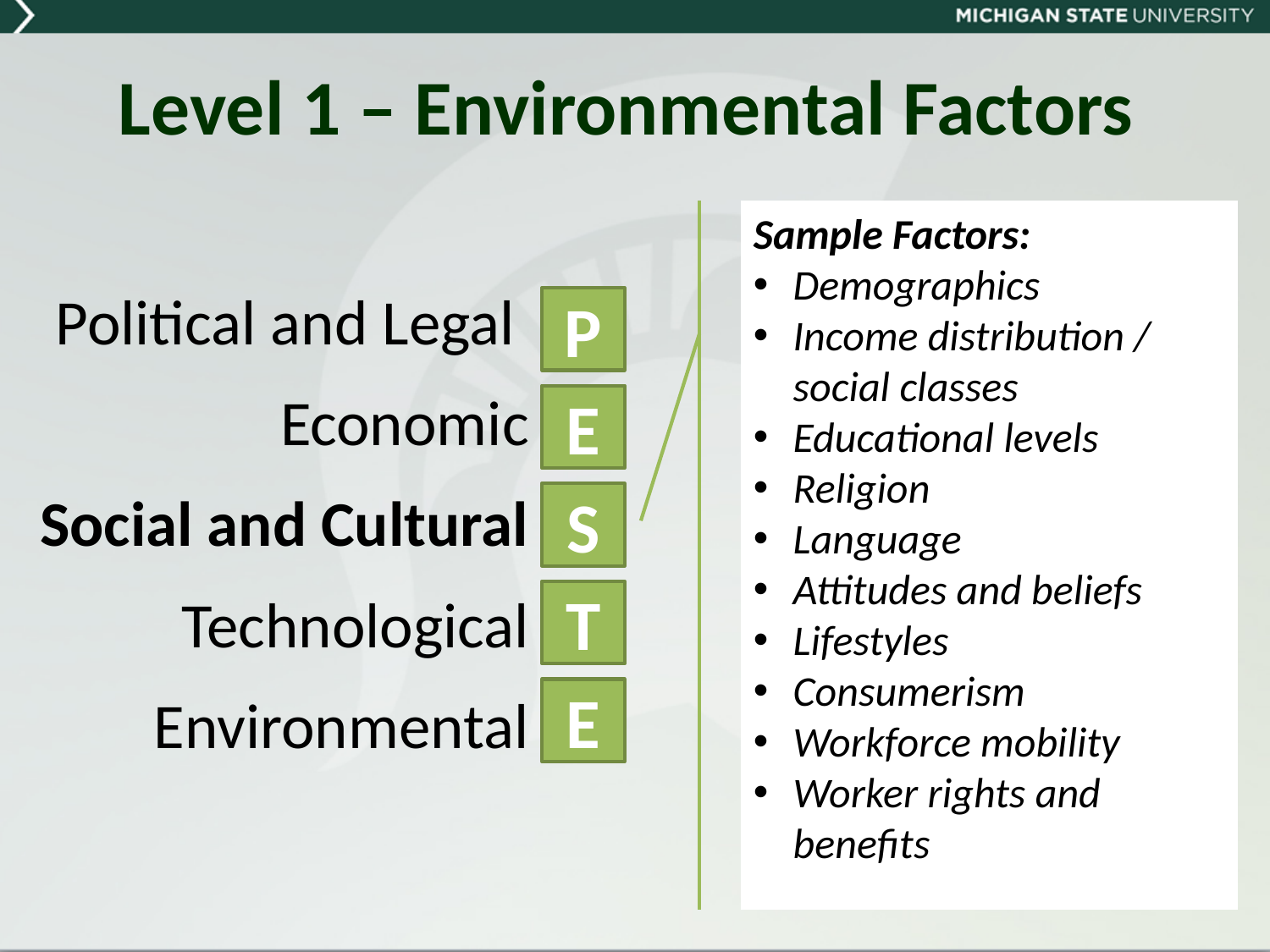

# Level 1 – Environmental Factors
Sample Factors:
Demographics
Income distribution / social classes
Educational levels
Religion
Language
Attitudes and beliefs
Lifestyles
Consumerism
Workforce mobility
Worker rights and benefits

Political and Legal
Economic
Social and Cultural
Technological
Environmental
P
E
S
T
E